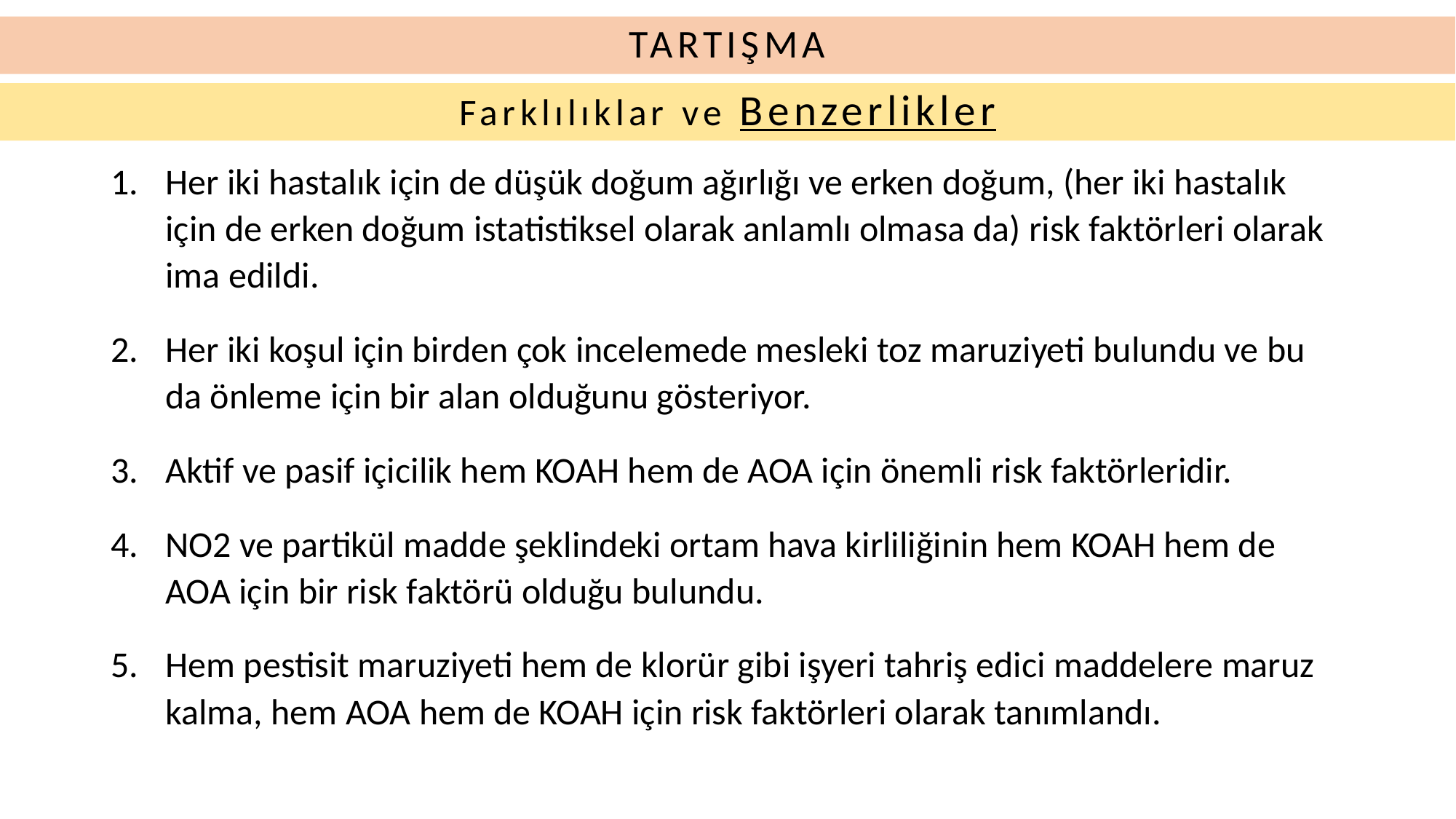

# TARTIŞMA
Farklılıklar ve Benzerlikler
Her iki hastalık için de düşük doğum ağırlığı ve erken doğum, (her iki hastalık için de erken doğum istatistiksel olarak anlamlı olmasa da) risk faktörleri olarak ima edildi.
Her iki koşul için birden çok incelemede mesleki toz maruziyeti bulundu ve bu da önleme için bir alan olduğunu gösteriyor.
Aktif ve pasif içicilik hem KOAH hem de AOA için önemli risk faktörleridir.
NO2 ve partikül madde şeklindeki ortam hava kirliliğinin hem KOAH hem de AOA için bir risk faktörü olduğu bulundu.
Hem pestisit maruziyeti hem de klorür gibi işyeri tahriş edici maddelere maruz kalma, hem AOA hem de KOAH için risk faktörleri olarak tanımlandı.